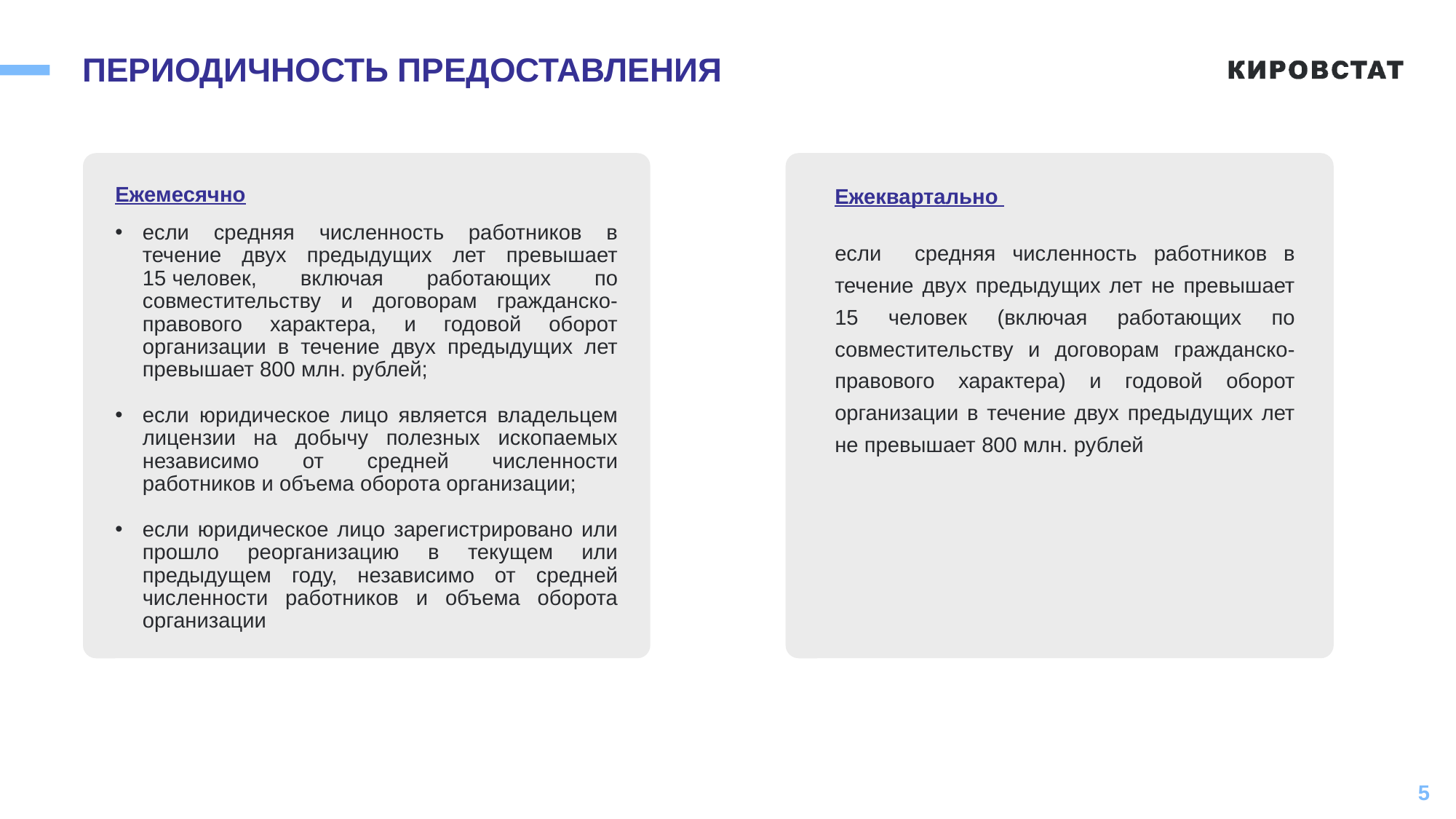

# ПЕРИОДИЧНОСТЬ ПРЕДОСТАВЛЕНИЯ

Ежемесячно
если средняя численность работников в течение двух предыдущих лет превышает 15 человек, включая работающих по совместительству и договорам гражданско-правового характера, и годовой оборот организации в течение двух предыдущих лет превышает 800 млн. рублей;
если юридическое лицо является владельцем лицензии на добычу полезных ископаемых независимо от средней численности работников и объема оборота организации;
если юридическое лицо зарегистрировано или прошло реорганизацию в текущем или предыдущем году, независимо от средней численности работников и объема оборота организации
Ежеквартально

если  средняя численность работников в течение двух предыдущих лет не превышает 15 человек (включая работающих по совместительству и договорам гражданско-правового характера) и годовой оборот организации в течение двух предыдущих лет не превышает 800 млн. рублей